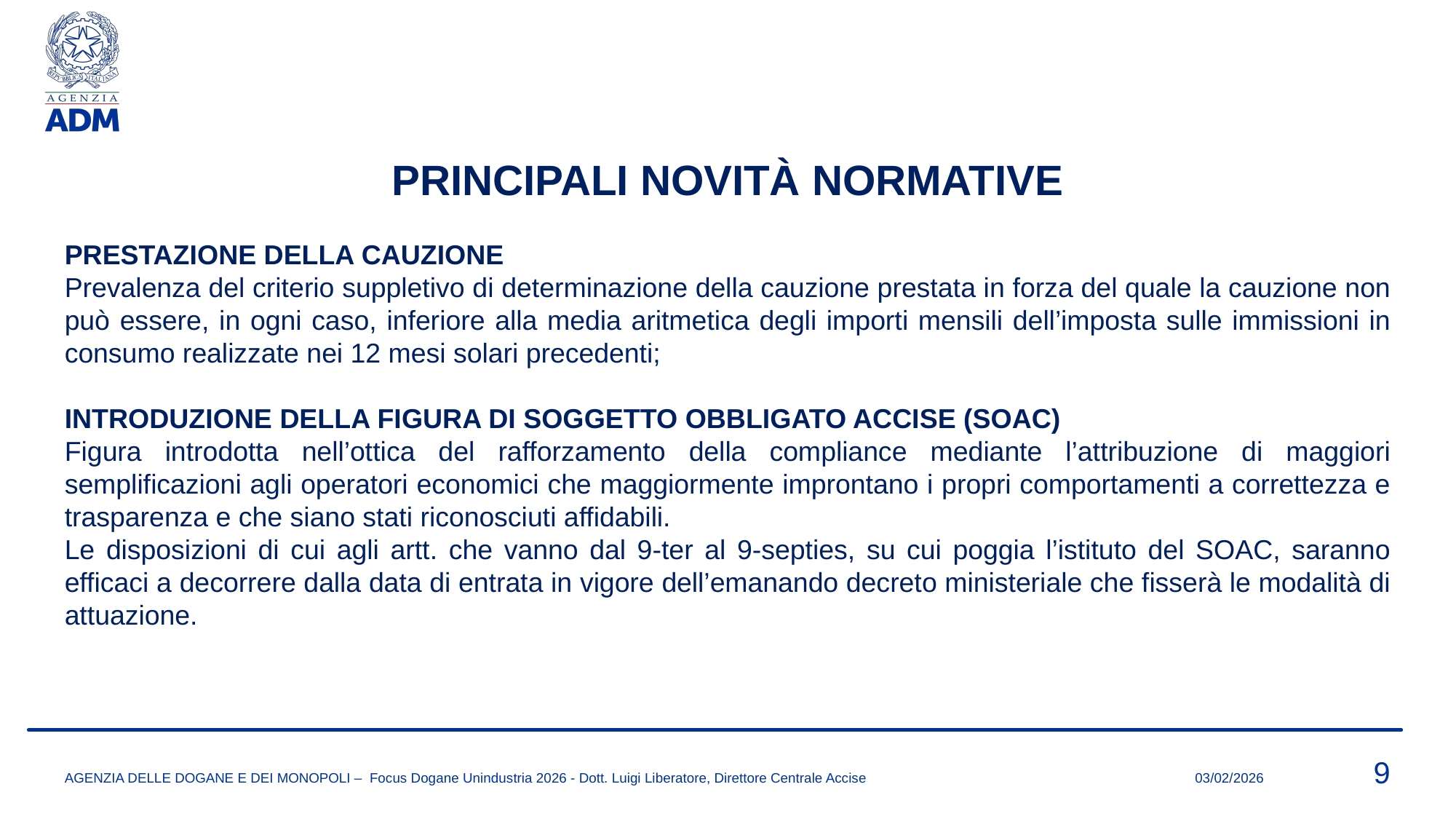

PRINCIPALI NOVITÀ NORMATIVE

PRESTAZIONE DELLA CAUZIONE
Prevalenza del criterio suppletivo di determinazione della cauzione prestata in forza del quale la cauzione non può essere, in ogni caso, inferiore alla media aritmetica degli importi mensili dell’imposta sulle immissioni in consumo realizzate nei 12 mesi solari precedenti;

INTRODUZIONE DELLA FIGURA DI SOGGETTO OBBLIGATO ACCISE (SOAC)
Figura introdotta nell’ottica del rafforzamento della compliance mediante l’attribuzione di maggiori semplificazioni agli operatori economici che maggiormente improntano i propri comportamenti a correttezza e trasparenza e che siano stati riconosciuti affidabili.
Le disposizioni di cui agli artt. che vanno dal 9-ter al 9-septies, su cui poggia l’istituto del SOAC, saranno efficaci a decorrere dalla data di entrata in vigore dell’emanando decreto ministeriale che fisserà le modalità di attuazione.
9

AGENZIA DELLE DOGANE E DEI MONOPOLI –  Focus Dogane Unindustria 2026 - Dott. Luigi Liberatore, Direttore Centrale Accise
03/02/2026